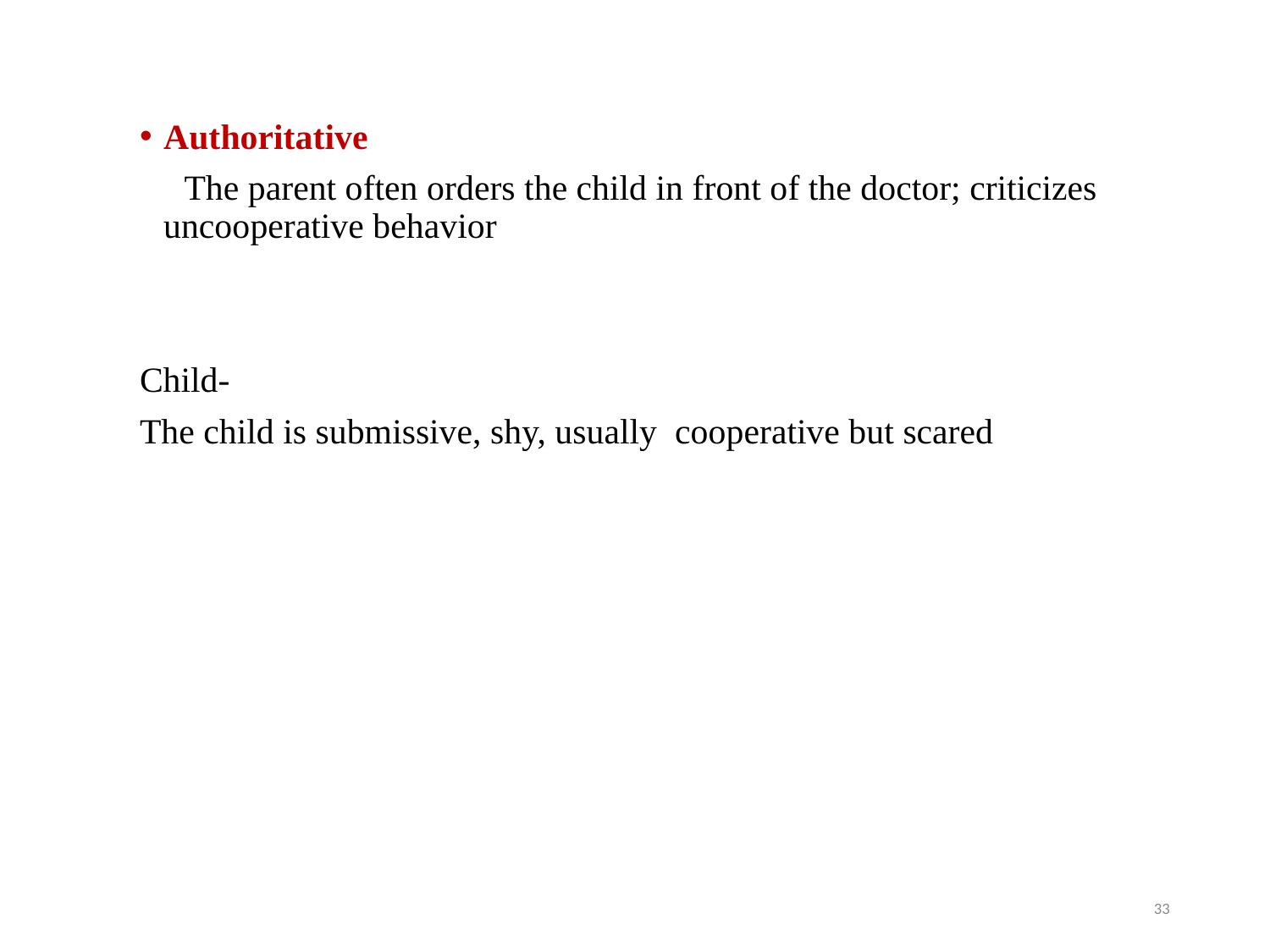

Authoritative
     The parent often orders the child in front of the doctor; criticizes uncooperative behavior

Child-
The child is submissive, shy, usually  cooperative but scared
33